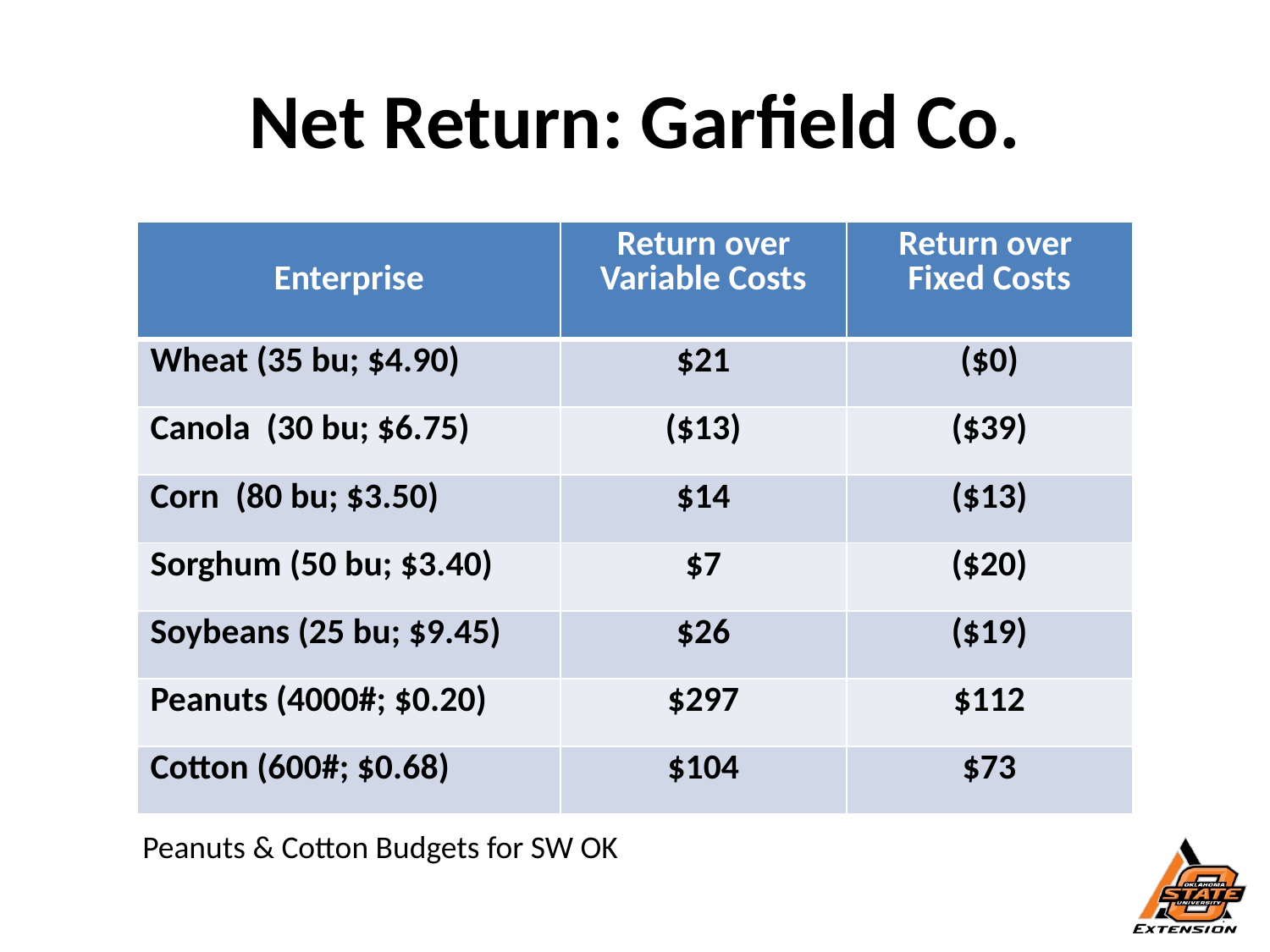

# Net Return: Garfield Co.
| Enterprise | Return over Variable Costs | Return over Fixed Costs |
| --- | --- | --- |
| Wheat (35 bu; $4.90) | $21 | ($0) |
| Canola (30 bu; $6.75) | ($13) | ($39) |
| Corn (80 bu; $3.50) | $14 | ($13) |
| Sorghum (50 bu; $3.40) | $7 | ($20) |
| Soybeans (25 bu; $9.45) | $26 | ($19) |
| Peanuts (4000#; $0.20) | $297 | $112 |
| Cotton (600#; $0.68) | $104 | $73 |
Peanuts & Cotton Budgets for SW OK